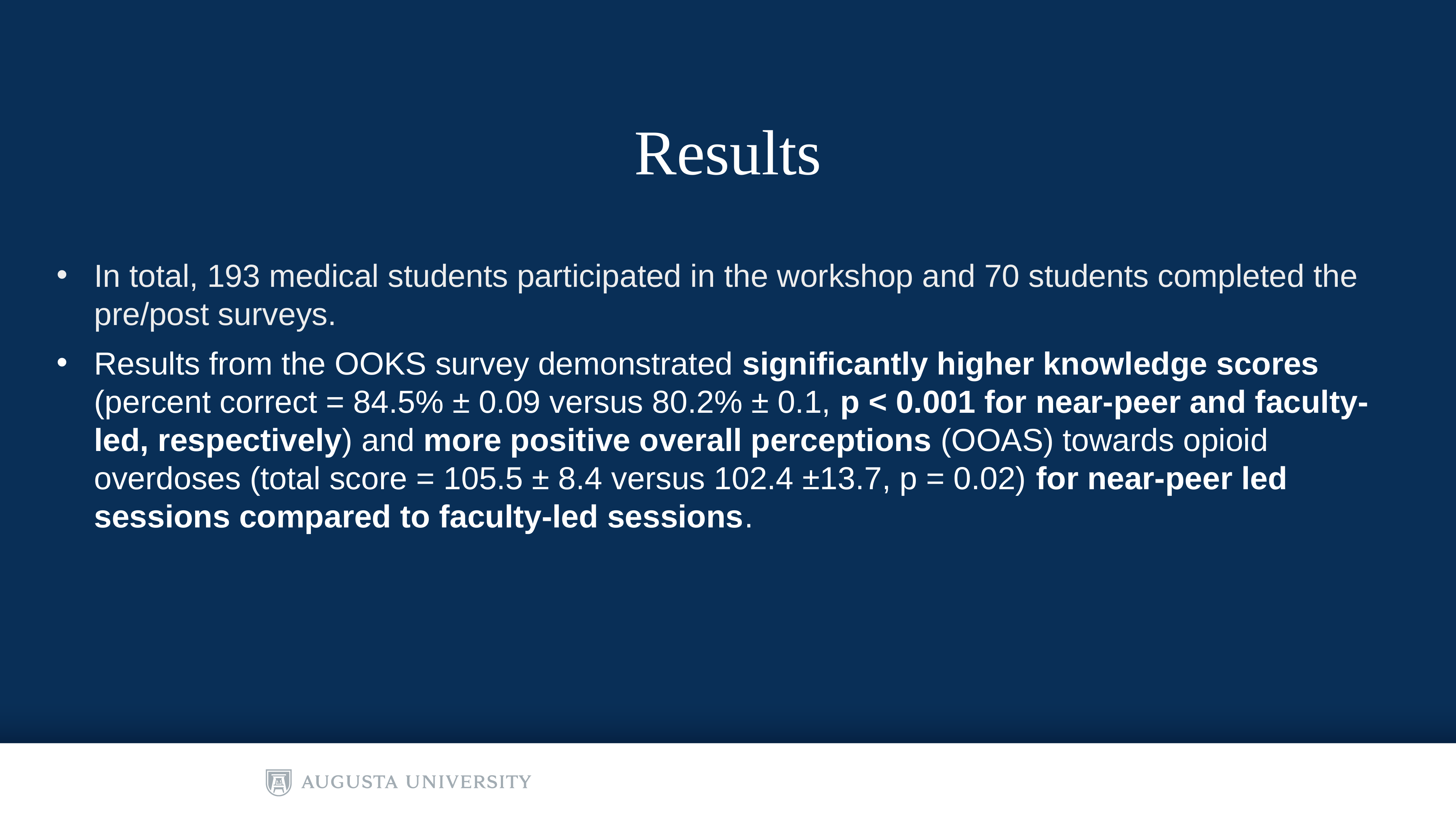

# Results
In total, 193 medical students participated in the workshop and 70 students completed the pre/post surveys.
Results from the OOKS survey demonstrated significantly higher knowledge scores (percent correct = 84.5% ± 0.09 versus 80.2% ± 0.1, p < 0.001 for near-peer and faculty-led, respectively) and more positive overall perceptions (OOAS) towards opioid overdoses (total score = 105.5 ± 8.4 versus 102.4 ±13.7, p = 0.02) for near-peer led sessions compared to faculty-led sessions.